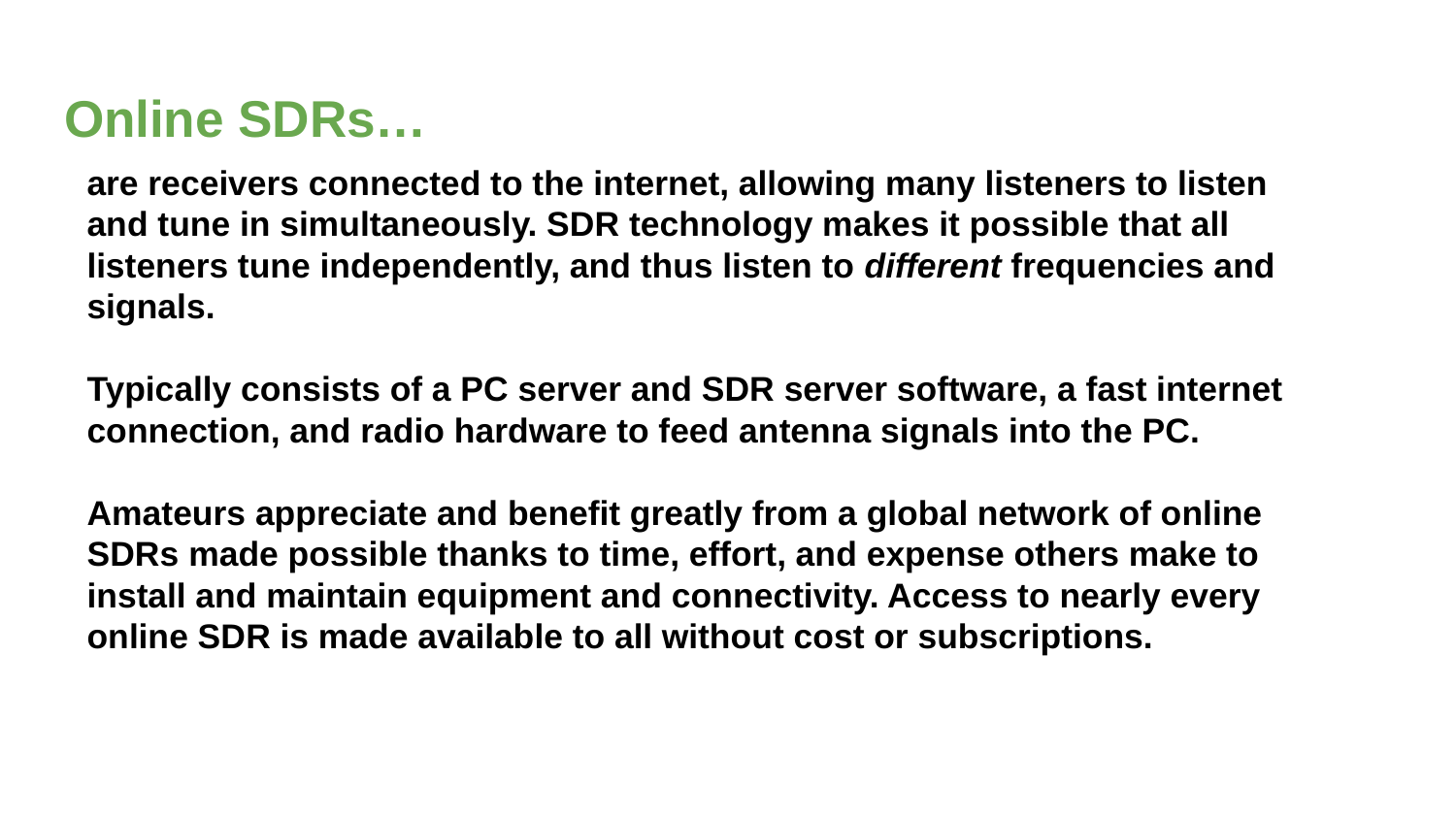

# Online SDRs…
are receivers connected to the internet, allowing many listeners to listen and tune in simultaneously. SDR technology makes it possible that all listeners tune independently, and thus listen to different frequencies and signals.
Typically consists of a PC server and SDR server software, a fast internet connection, and radio hardware to feed antenna signals into the PC.
Amateurs appreciate and benefit greatly from a global network of online SDRs made possible thanks to time, effort, and expense others make to install and maintain equipment and connectivity. Access to nearly every online SDR is made available to all without cost or subscriptions.